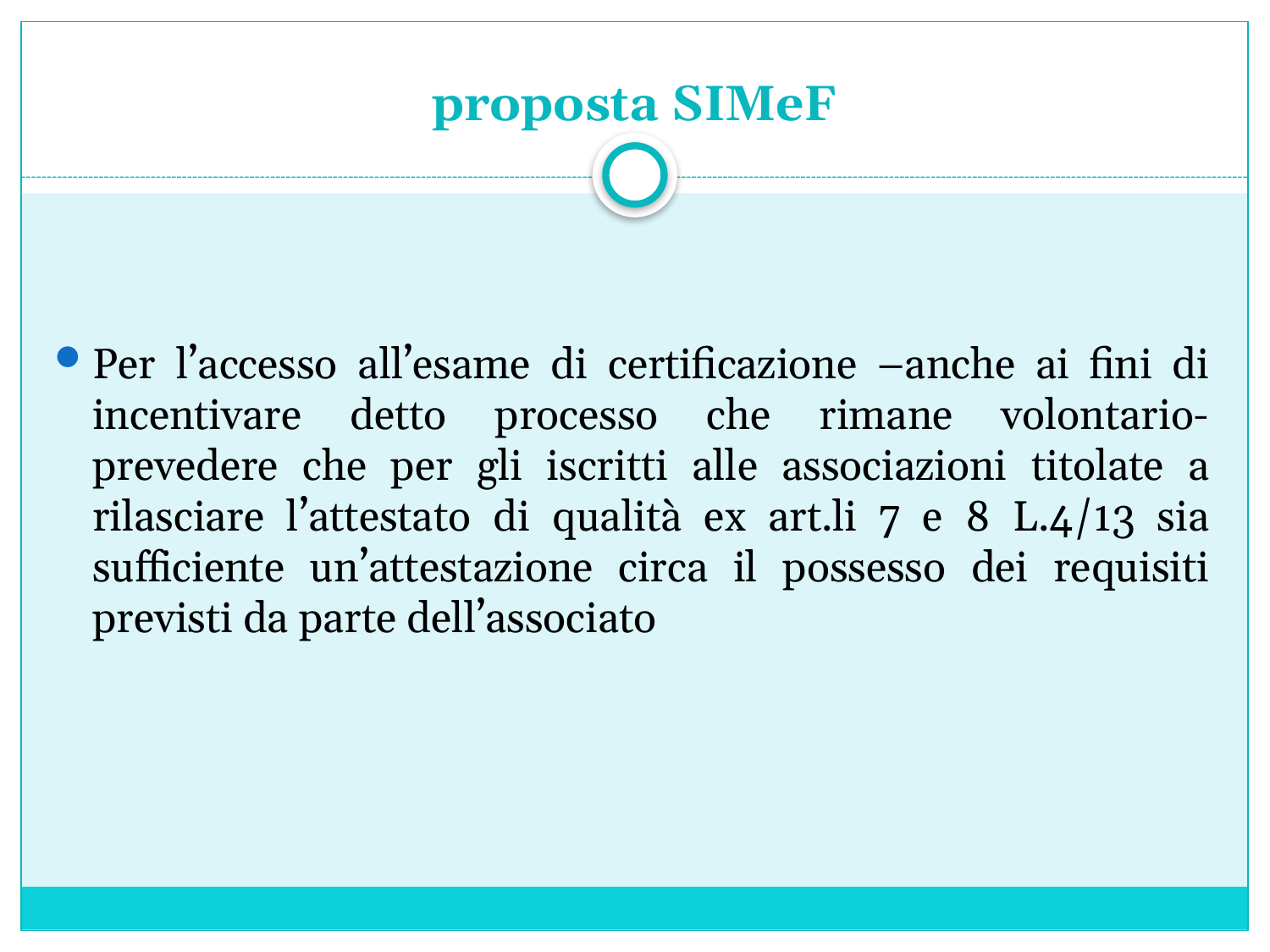

# proposta SIMeF

Per l’accesso all’esame di certificazione –anche ai fini di incentivare detto processo che rimane volontario- prevedere che per gli iscritti alle associazioni titolate a rilasciare l’attestato di qualità ex art.li 7 e 8 L.4/13 sia sufficiente un’attestazione circa il possesso dei requisiti previsti da parte dell’associato